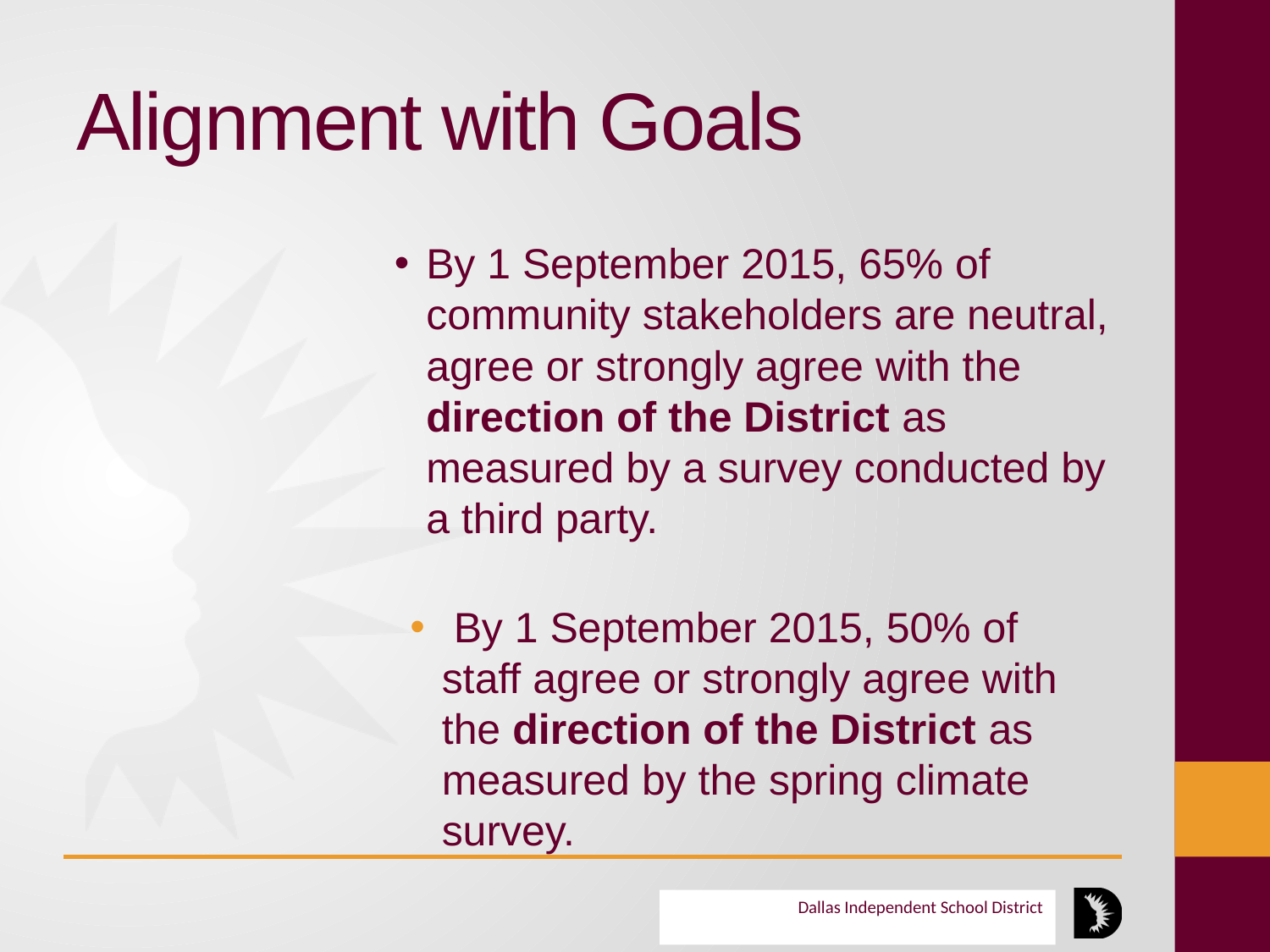

# Alignment with Goals
By 1 September 2015, 65% of community stakeholders are neutral, agree or strongly agree with the direction of the District as measured by a survey conducted by a third party.
 By 1 September 2015, 50% of staff agree or strongly agree with the direction of the District as measured by the spring climate survey.